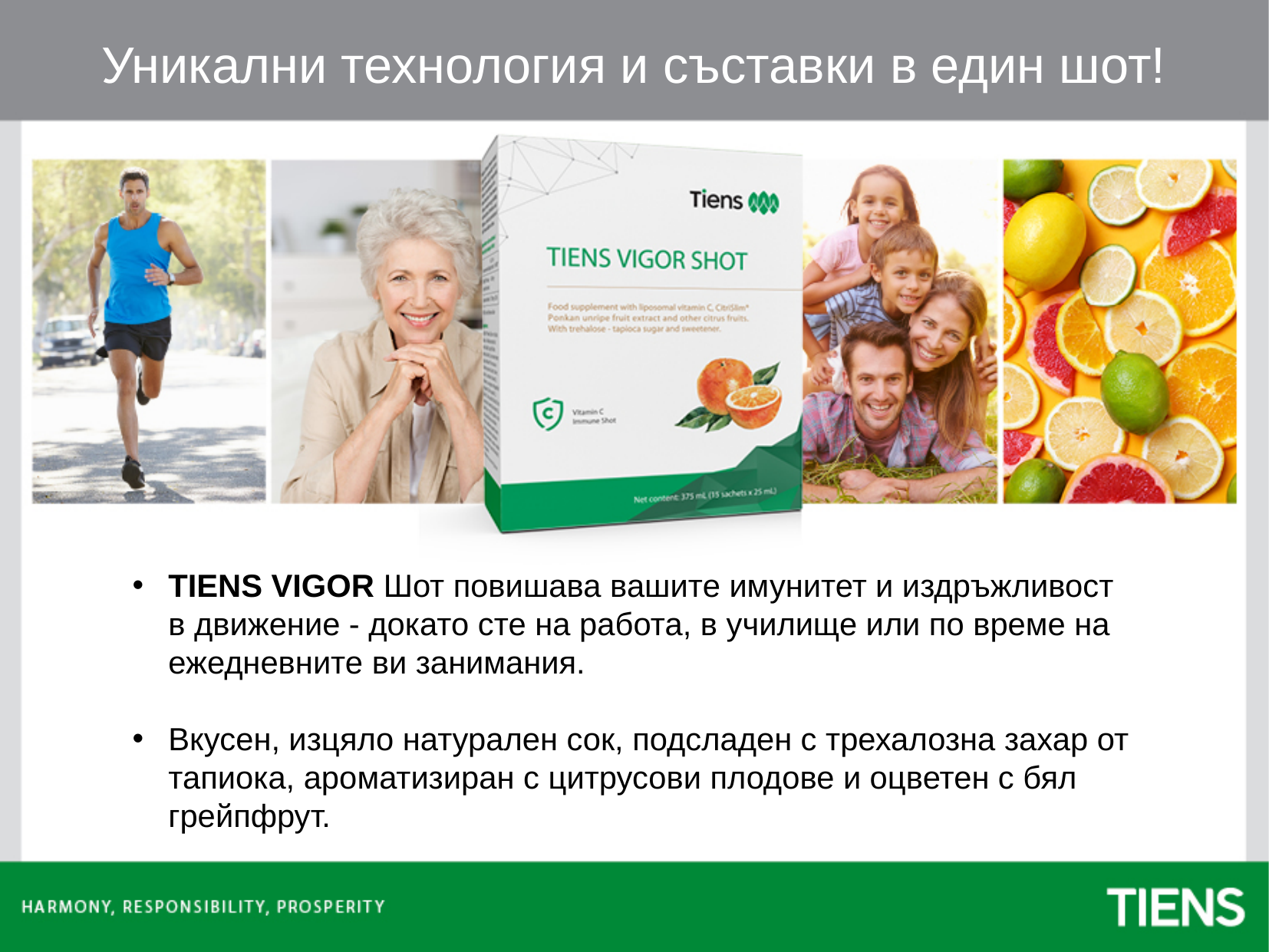

Уникални технология и съставки в един шот!
TIENS VIGOR Шот повишава вашите имунитет и издръжливост в движение - докато сте на работа, в училище или по време на ежедневните ви занимания.

Вкусен, изцяло натурален сок, подсладен с трехалозна захар от тапиока, ароматизиран с цитрусови плодове и оцветен с бял грейпфрут.